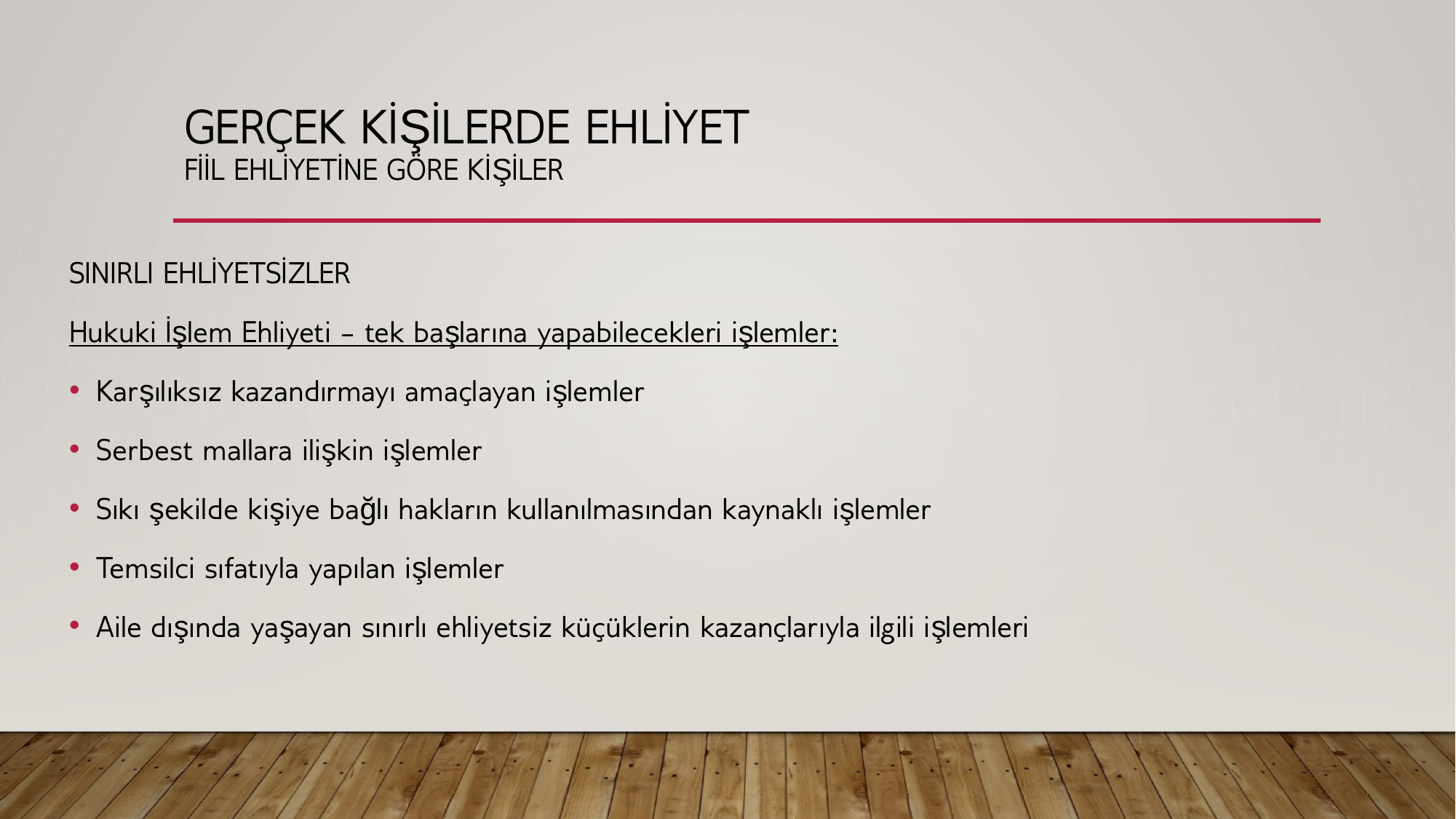

# GERÇEK KİŞİLERDE EHLİYET FİİL EHLİYETİNE GÖRE KİŞİLER
SINIRLI EHLİYETSİZLER
Hukuki İşlem Ehliyeti – tek başlarına yapabilecekleri işlemler:
Karşılıksız kazandırmayı amaçlayan işlemler
Serbest mallara ilişkin işlemler
Sıkı şekilde kişiye bağlı hakların kullanılmasından kaynaklı işlemler
Temsilci sıfatıyla yapılan işlemler
Aile dışında yaşayan sınırlı ehliyetsiz küçüklerin kazançlarıyla ilgili işlemleri